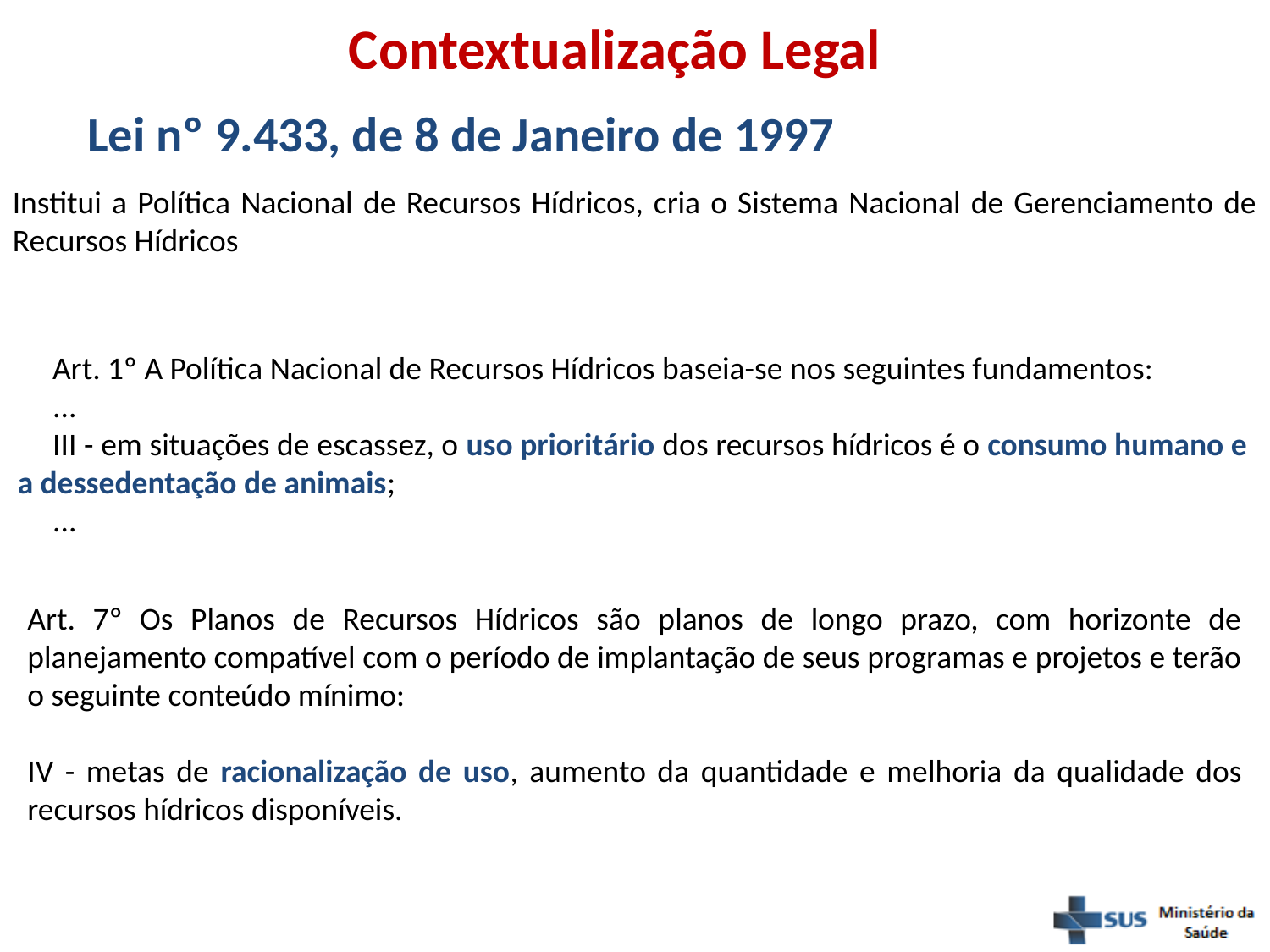

Contextualização Legal
Lei nº 9.433, de 8 de Janeiro de 1997
Institui a Política Nacional de Recursos Hídricos, cria o Sistema Nacional de Gerenciamento de Recursos Hídricos
Art. 1º A Política Nacional de Recursos Hídricos baseia-se nos seguintes fundamentos:
...
III - em situações de escassez, o uso prioritário dos recursos hídricos é o consumo humano e a dessedentação de animais;
...
Art. 7º Os Planos de Recursos Hídricos são planos de longo prazo, com horizonte de planejamento compatível com o período de implantação de seus programas e projetos e terão o seguinte conteúdo mínimo:

IV - metas de racionalização de uso, aumento da quantidade e melhoria da qualidade dos recursos hídricos disponíveis.